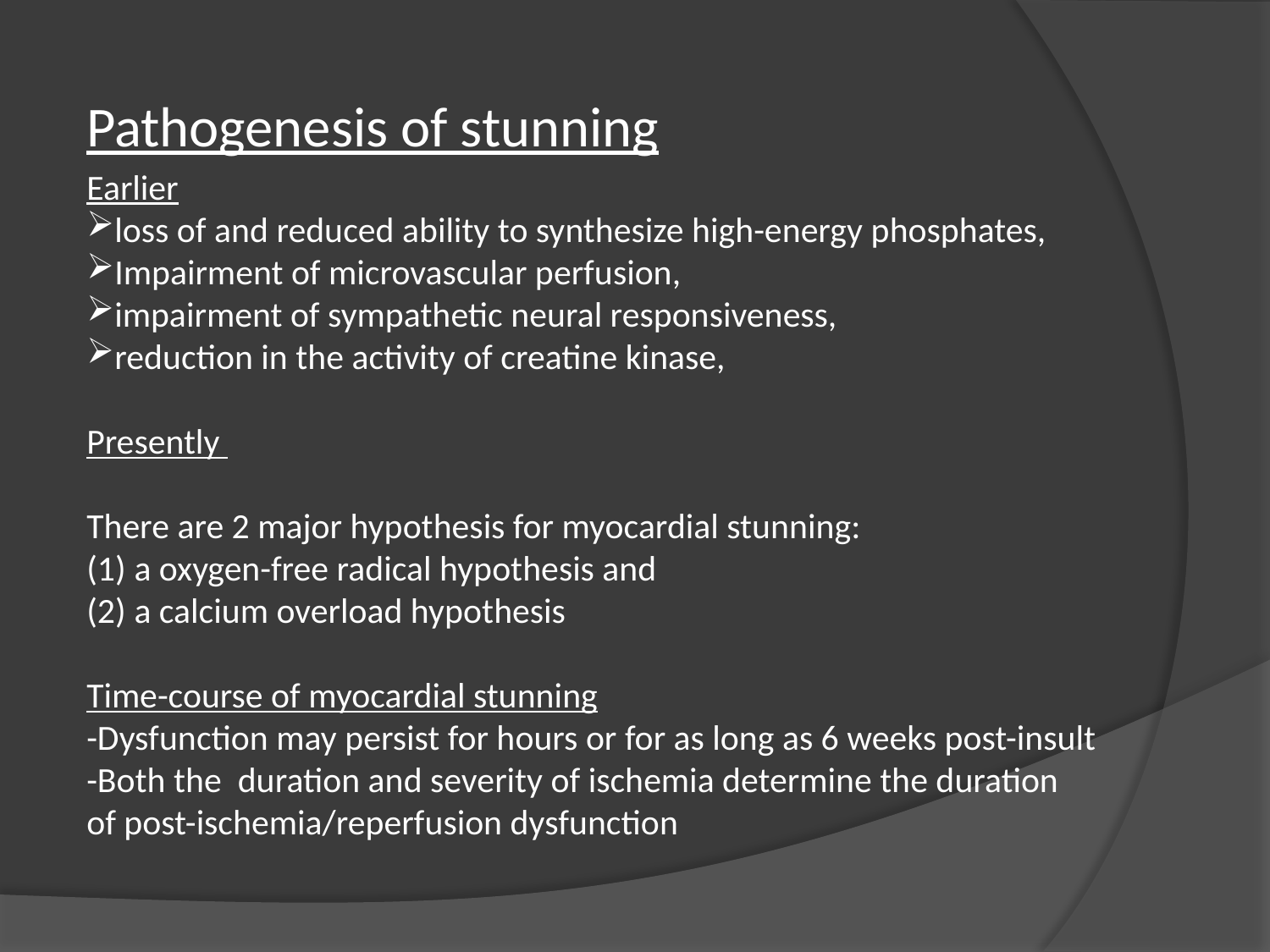

Pathogenesis of stunning
Earlier
loss of and reduced ability to synthesize high-energy phosphates,
Impairment of microvascular perfusion,
impairment of sympathetic neural responsiveness,
reduction in the activity of creatine kinase,

Presently

There are 2 major hypothesis for myocardial stunning:
a oxygen-free radical hypothesis and
a calcium overload hypothesis

Time-course of myocardial stunning
-Dysfunction may persist for hours or for as long as 6 weeks post-insult
-Both the  duration and severity of ischemia determine the duration
of post-ischemia/reperfusion dysfunction